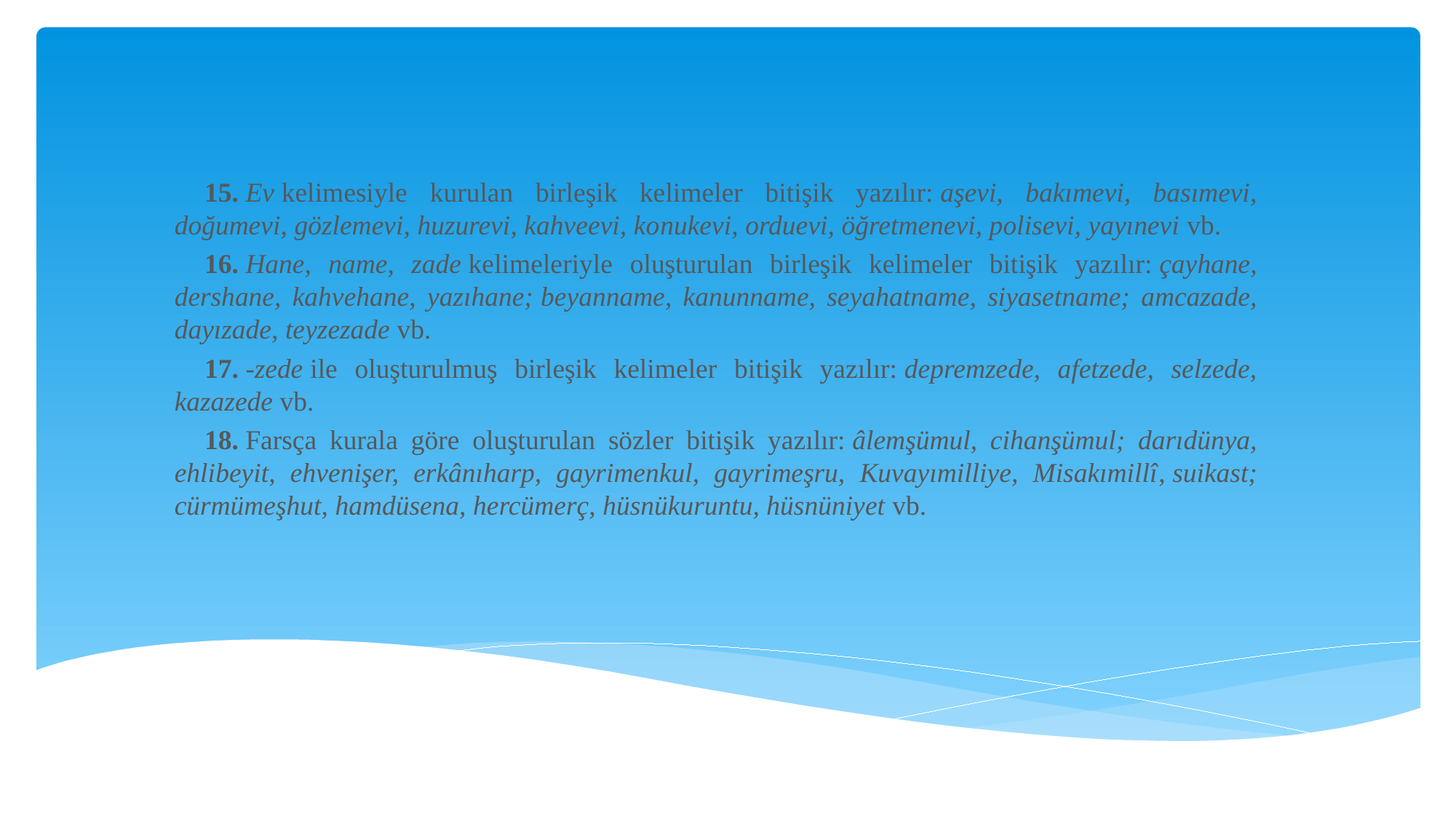

15. Ev kelimesiyle kurulan birleşik kelimeler bitişik ya­zılır: aşevi, bakımevi, basımevi, doğumevi, gözlemevi, huzurevi, kahveevi, ko­nukevi, orduevi, öğretmenevi, polisevi, yayınevi vb.
16. Hane, name, zade kelimeleriyle oluşturulan birleşik kelime­ler bitişik yazılır: çayhane, dershane, kahvehane, yazıhane; beyanname, kanunname, se­yahatname, siyasetname; amcazade, dayızade, teyzezade vb.
17. -zede ile oluşturulmuş birleşik kelimeler bitişik yazılır: depremzede, afetzede, selzede, kazazede vb.
18. Farsça kurala göre oluşturulan sözler bitişik yazılır: âlemşümul, cihanşümul; darıdünya, ehli­beyit, ehvenişer, erkânıharp, gayrimenkul, gayrimeşru, Kuvayımilliye, Misakımillî, suikast; cürmümeşhut, hamdüsena, hercümerç, hüsnükuruntu, hüsnüniyet vb.